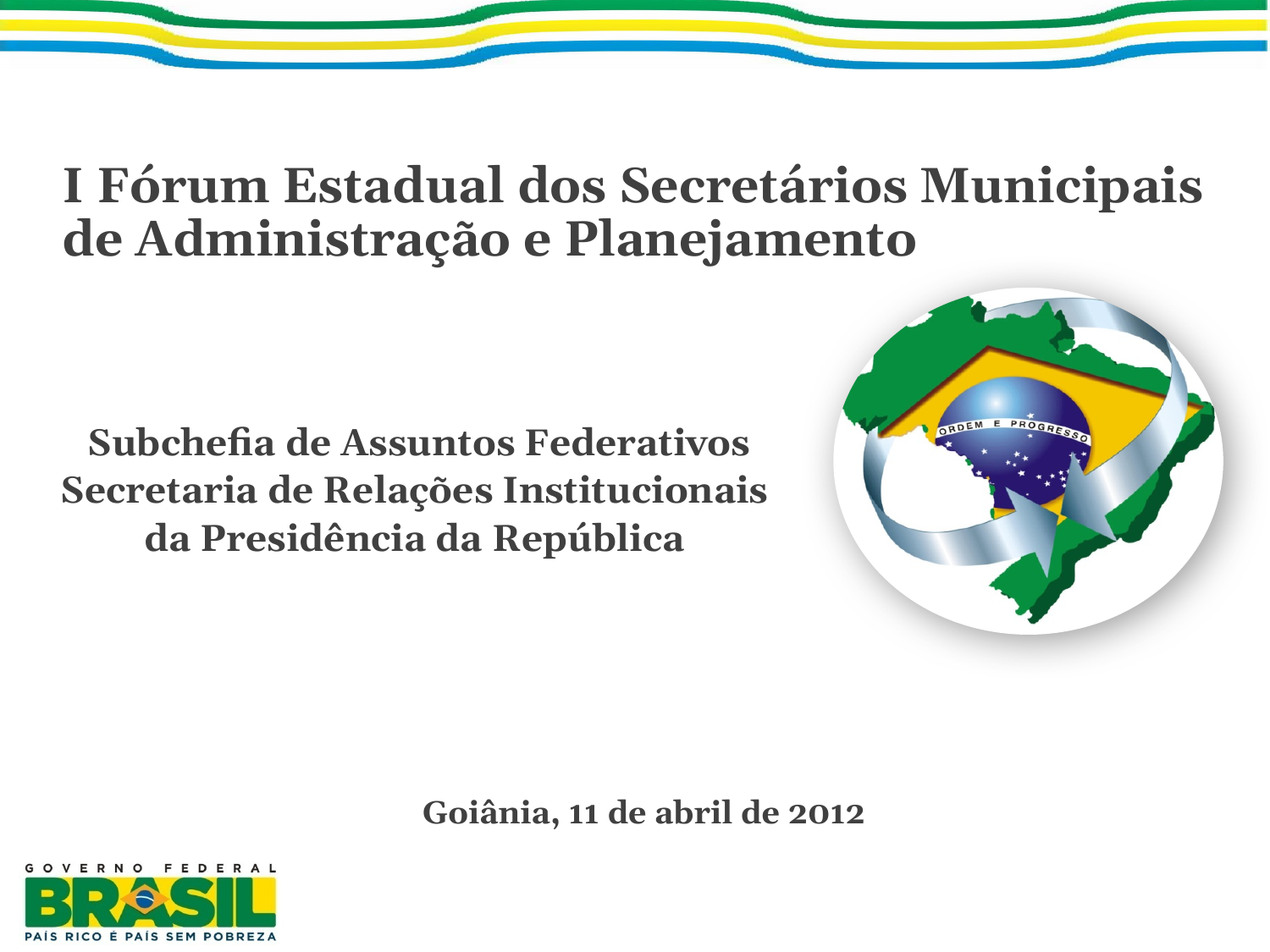

I Fórum Estadual dos Secretários Municipais de Administração e Planejamento
Subchefia de Assuntos Federativos
Secretaria de Relações Institucionais
da Presidência da República

 Goiânia, 11 de abril de 2012